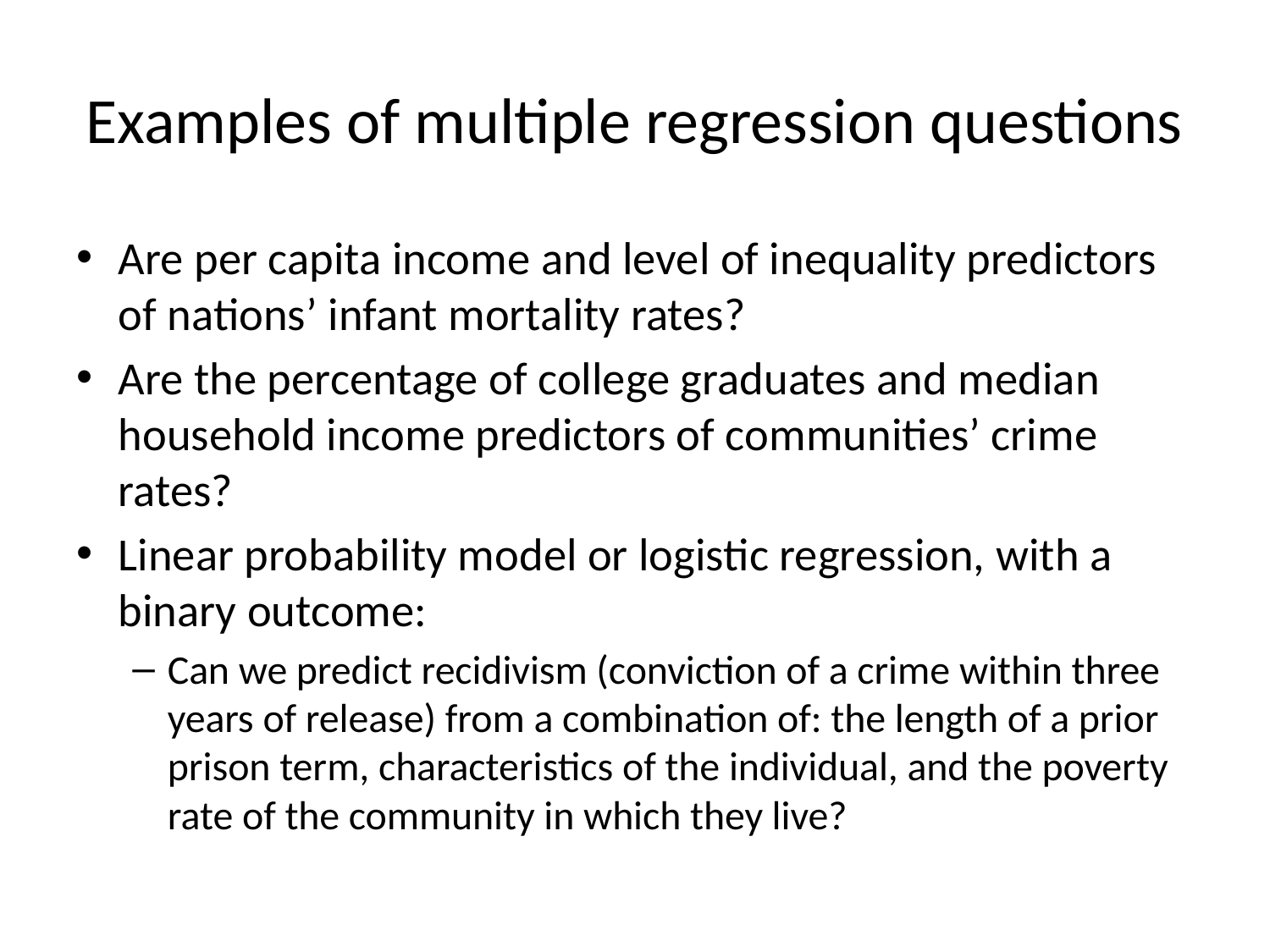

# Examples of multiple regression questions
Are per capita income and level of inequality predictors of nations’ infant mortality rates?
Are the percentage of college graduates and median household income predictors of communities’ crime rates?
Linear probability model or logistic regression, with a binary outcome:
Can we predict recidivism (conviction of a crime within three years of release) from a combination of: the length of a prior prison term, characteristics of the individual, and the poverty rate of the community in which they live?